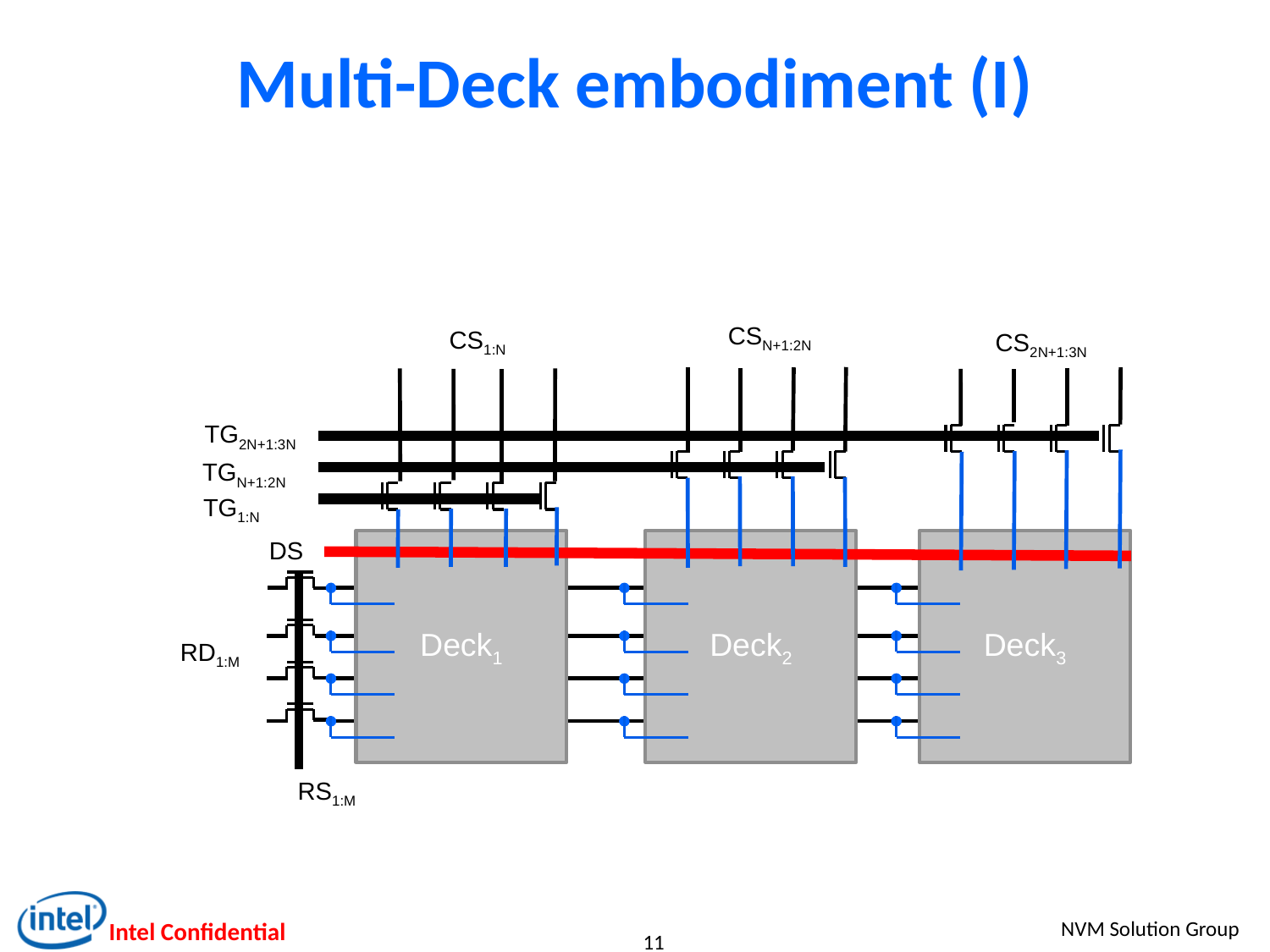

# Multi-Deck embodiment (I)
CSN+1:2N
CS1:N
CS2N+1:3N
TG2N+1:3N
TGN+1:2N
TG1:N
DS
Deck1
Deck2
Deck3

RD1:M

RS1:M